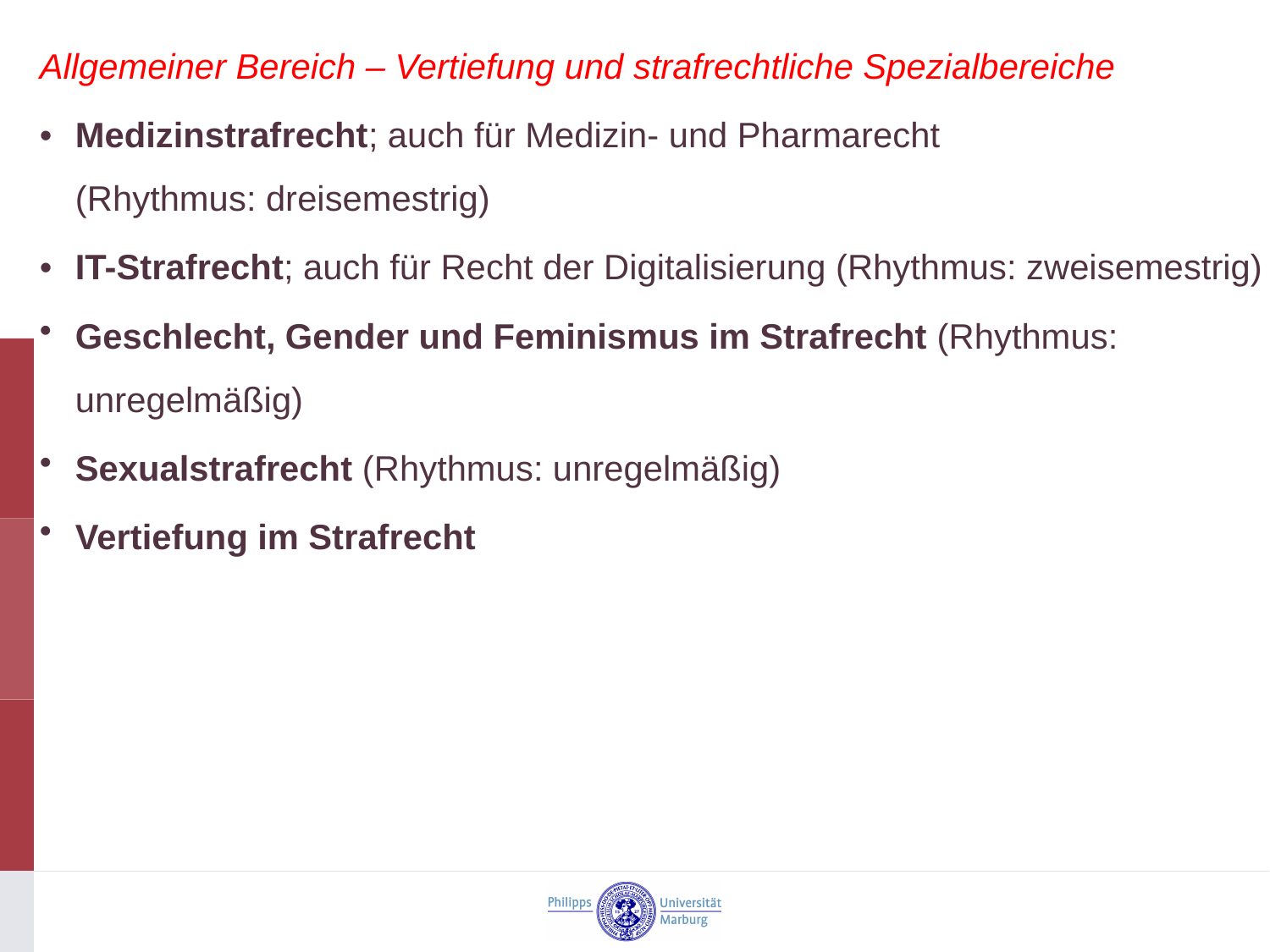

Allgemeiner Bereich – Vertiefung und strafrechtliche Spezialbereiche
•	Medizinstrafrecht; auch für Medizin- und Pharmarecht
(Rhythmus: dreisemestrig)
•	IT-Strafrecht; auch für Recht der Digitalisierung (Rhythmus: zweisemestrig)
Geschlecht, Gender und Feminismus im Strafrecht (Rhythmus: unregelmäßig)
Sexualstrafrecht (Rhythmus: unregelmäßig)
Vertiefung im Strafrecht